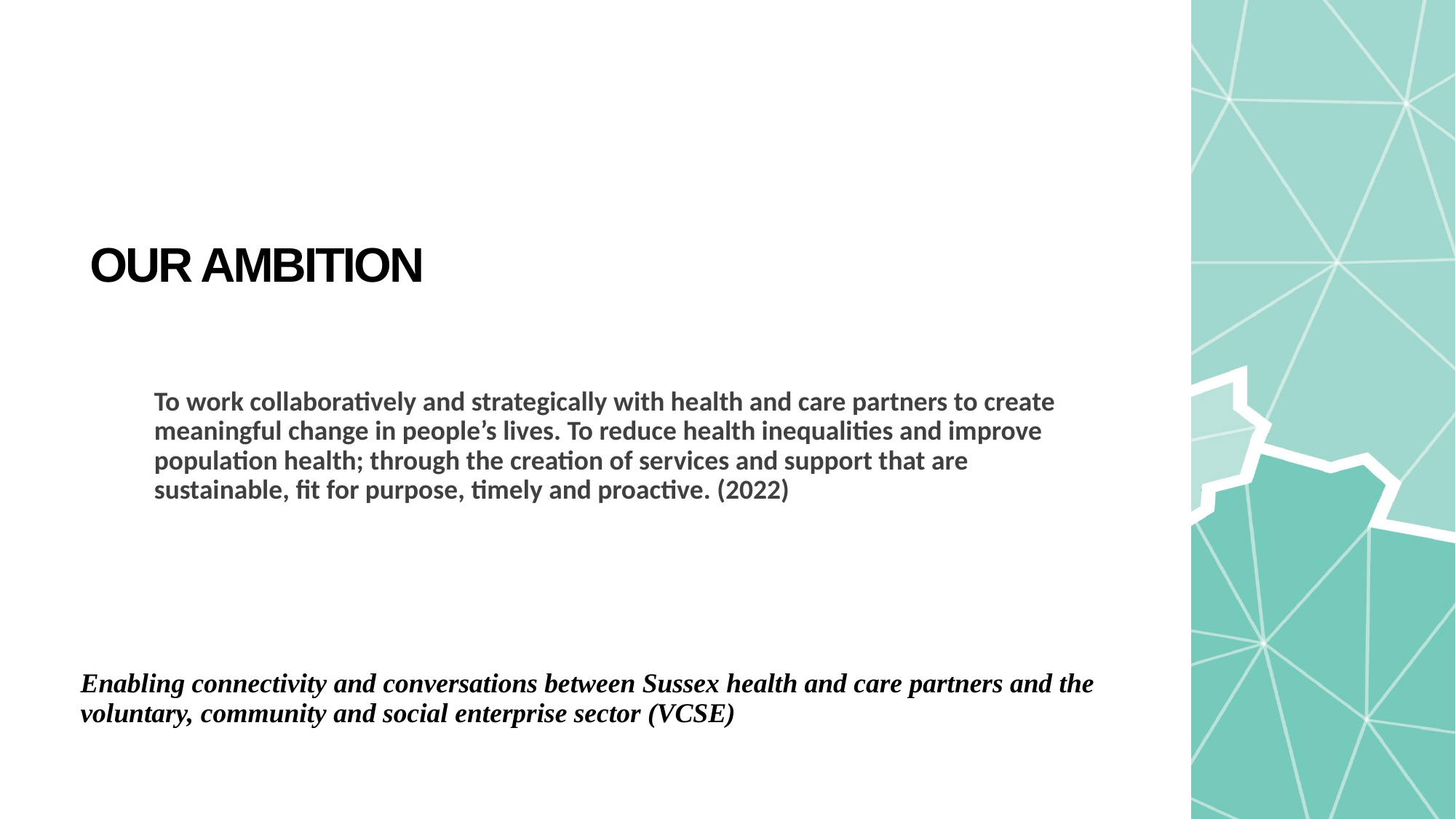

# Our Ambition
To work collaboratively and strategically with health and care partners to create meaningful change in people’s lives. To reduce health inequalities and improve population health; through the creation of services and support that are sustainable, fit for purpose, timely and proactive. (2022)
Enabling connectivity and conversations between Sussex health and care partners and the voluntary, community and social enterprise sector (VCSE)